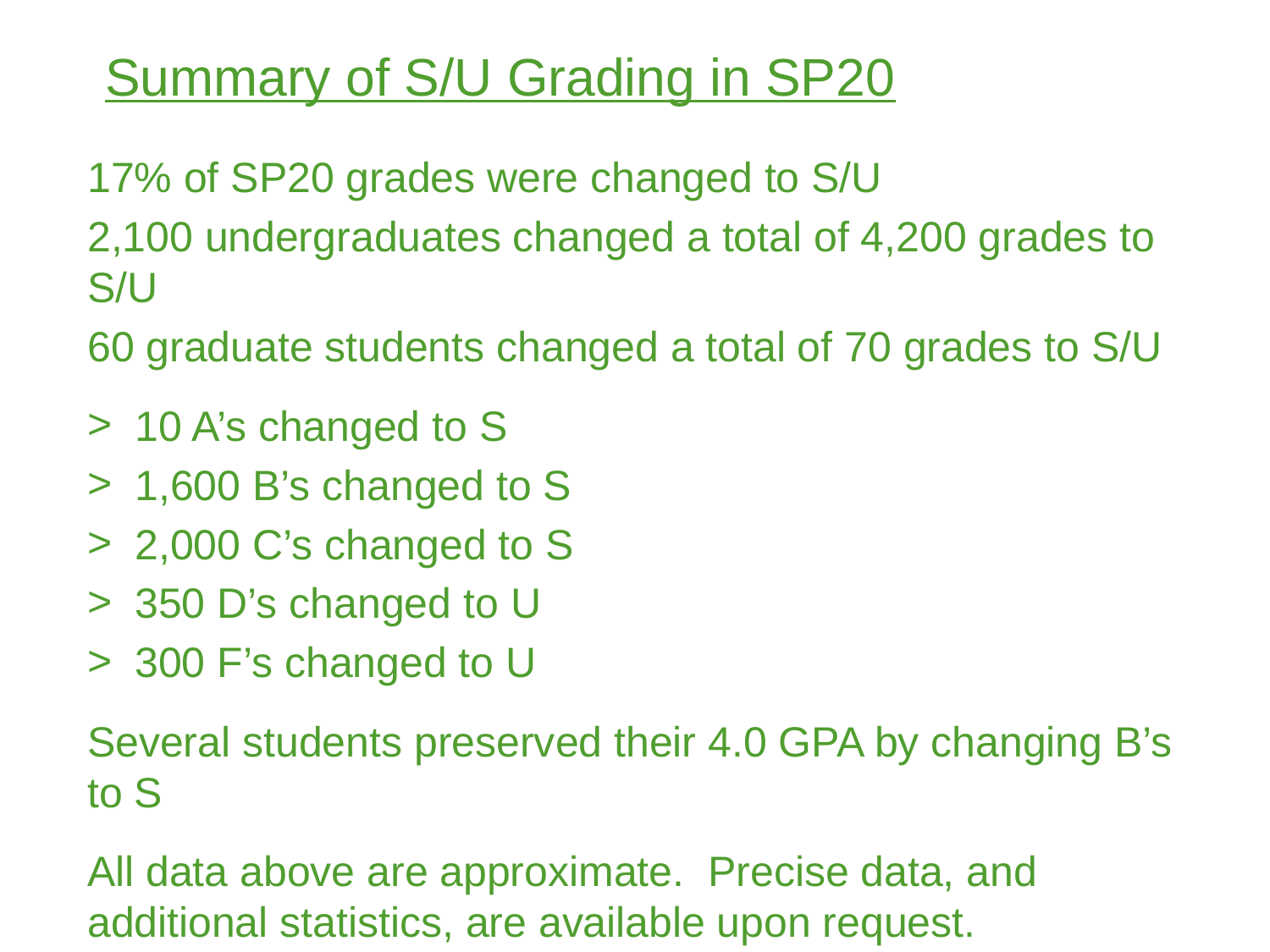

Summary of S/U Grading in SP20
17% of SP20 grades were changed to S/U
2,100 undergraduates changed a total of 4,200 grades to S/U
60 graduate students changed a total of 70 grades to S/U

10 A’s changed to S
1,600 B’s changed to S
2,000 C’s changed to S
350 D’s changed to U
300 F’s changed to U

Several students preserved their 4.0 GPA by changing B’s to S

All data above are approximate.  Precise data, and additional statistics, are available upon request.